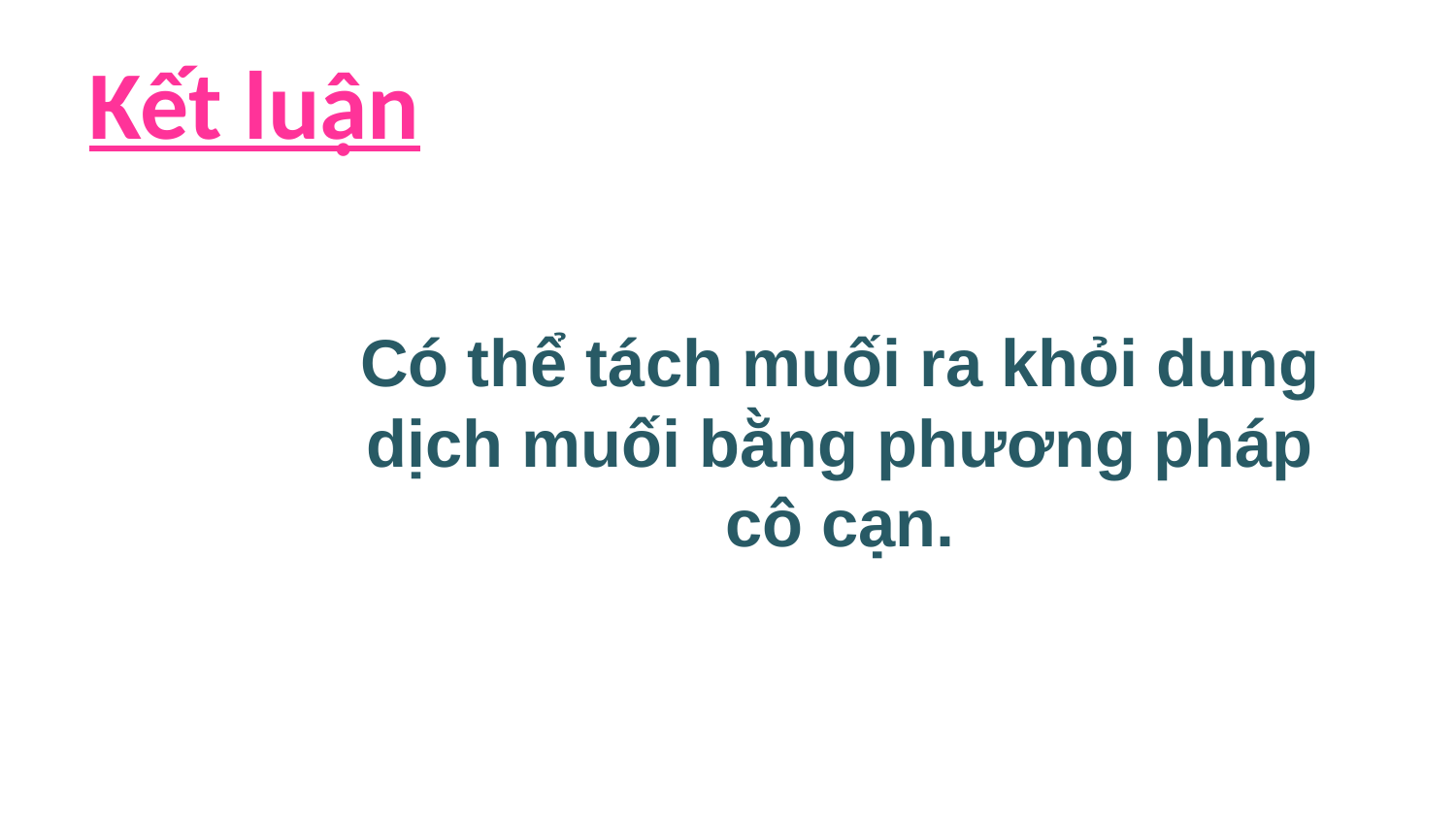

Kết luận
Có thể tách muối ra khỏi dung dịch muối bằng phương pháp cô cạn.